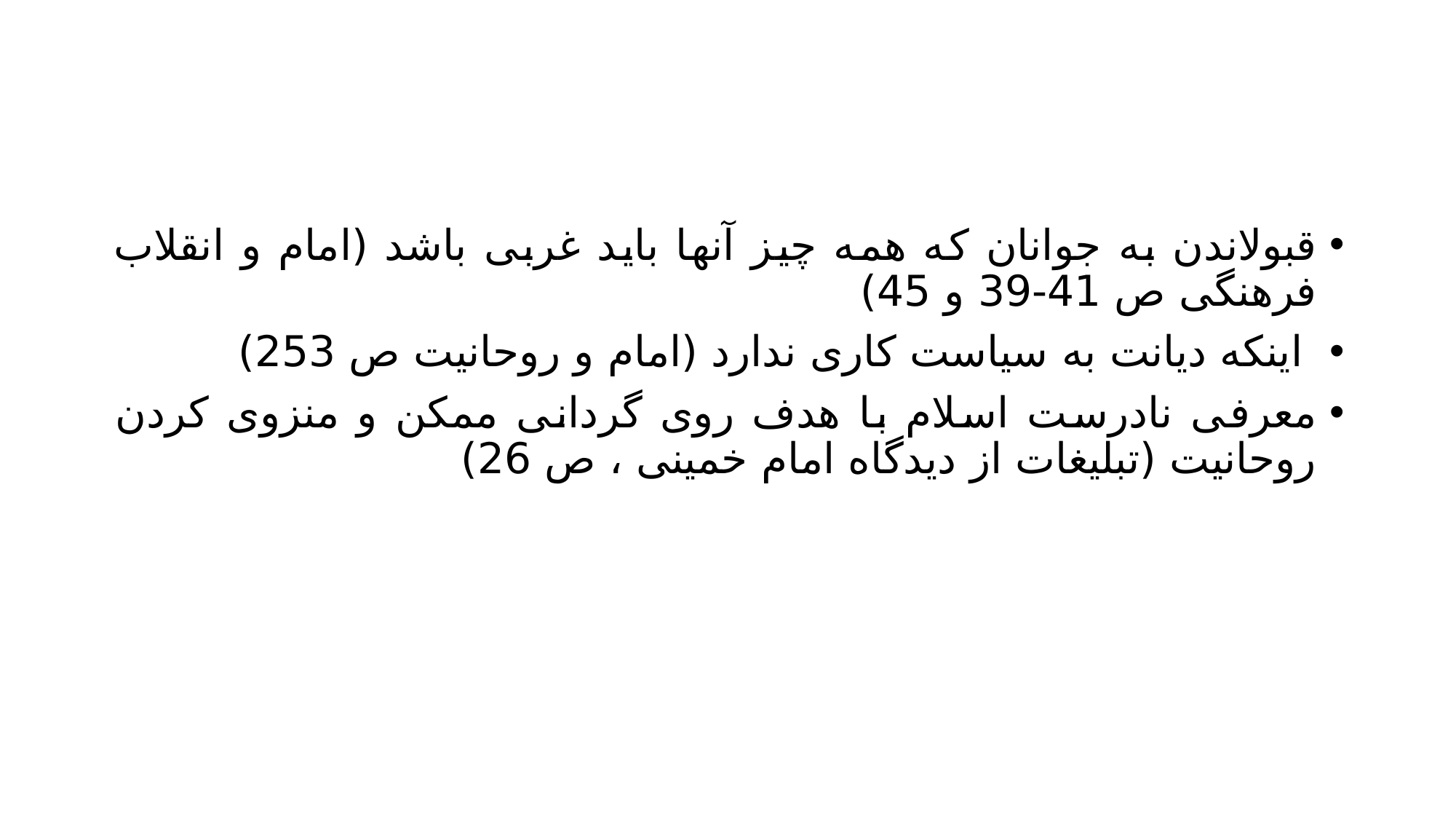

#
قبولاندن به جوانان که همه چیز آنها باید غربی باشد (امام و انقلاب فرهنگی ص 41-39 و 45)
 اینکه دیانت به سیاست کاری ندارد (امام و روحانیت ص 253)
معرفی نادرست اسلام با هدف روی گردانی ممکن و منزوی کردن روحانیت (تبلیغات از دیدگاه امام خمینی ، ص 26)